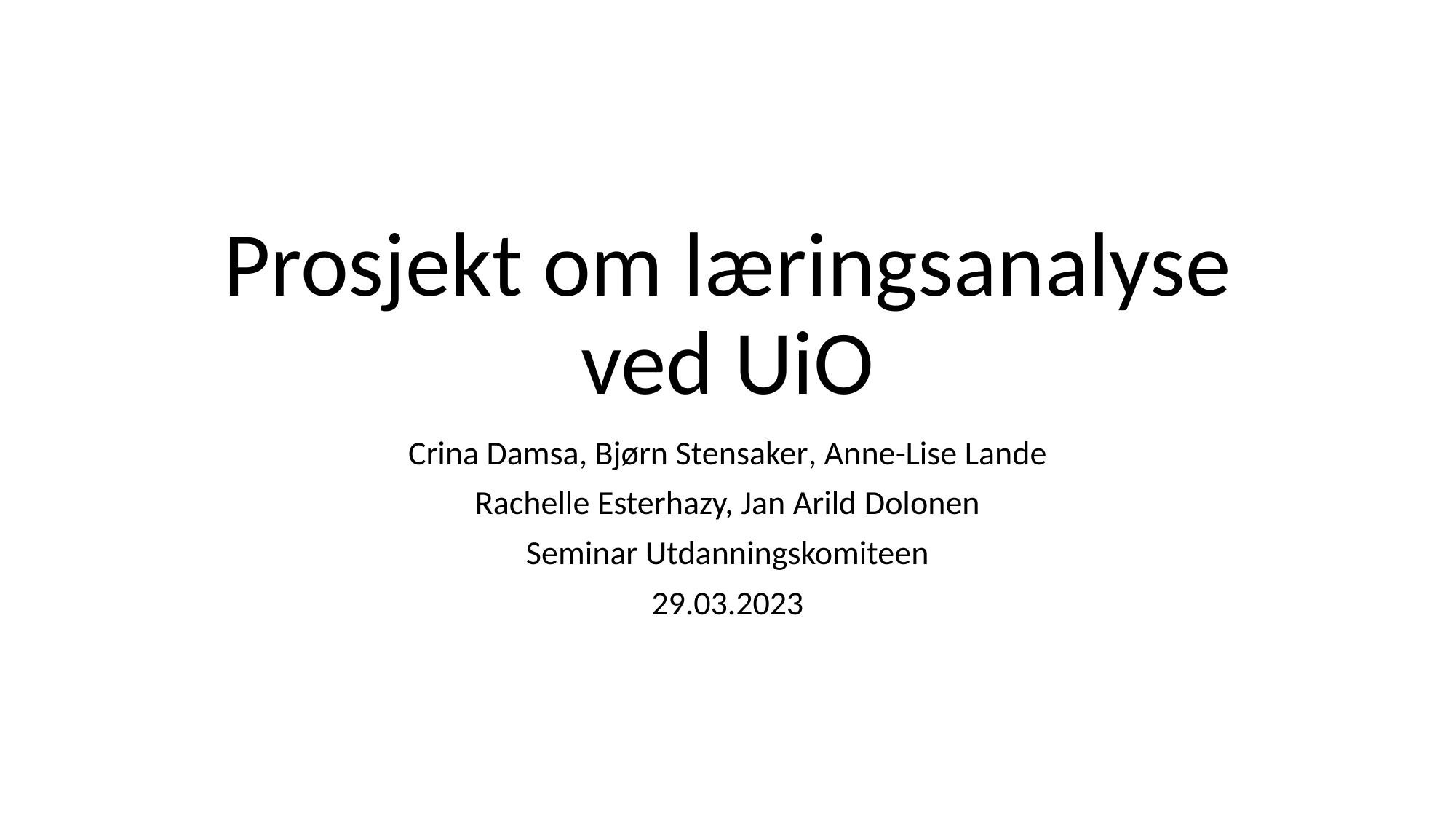

# Prosjekt om læringsanalyse ved UiO
Crina Damsa, Bjørn Stensaker, Anne-Lise Lande
Rachelle Esterhazy, Jan Arild Dolonen
Seminar Utdanningskomiteen
29.03.2023